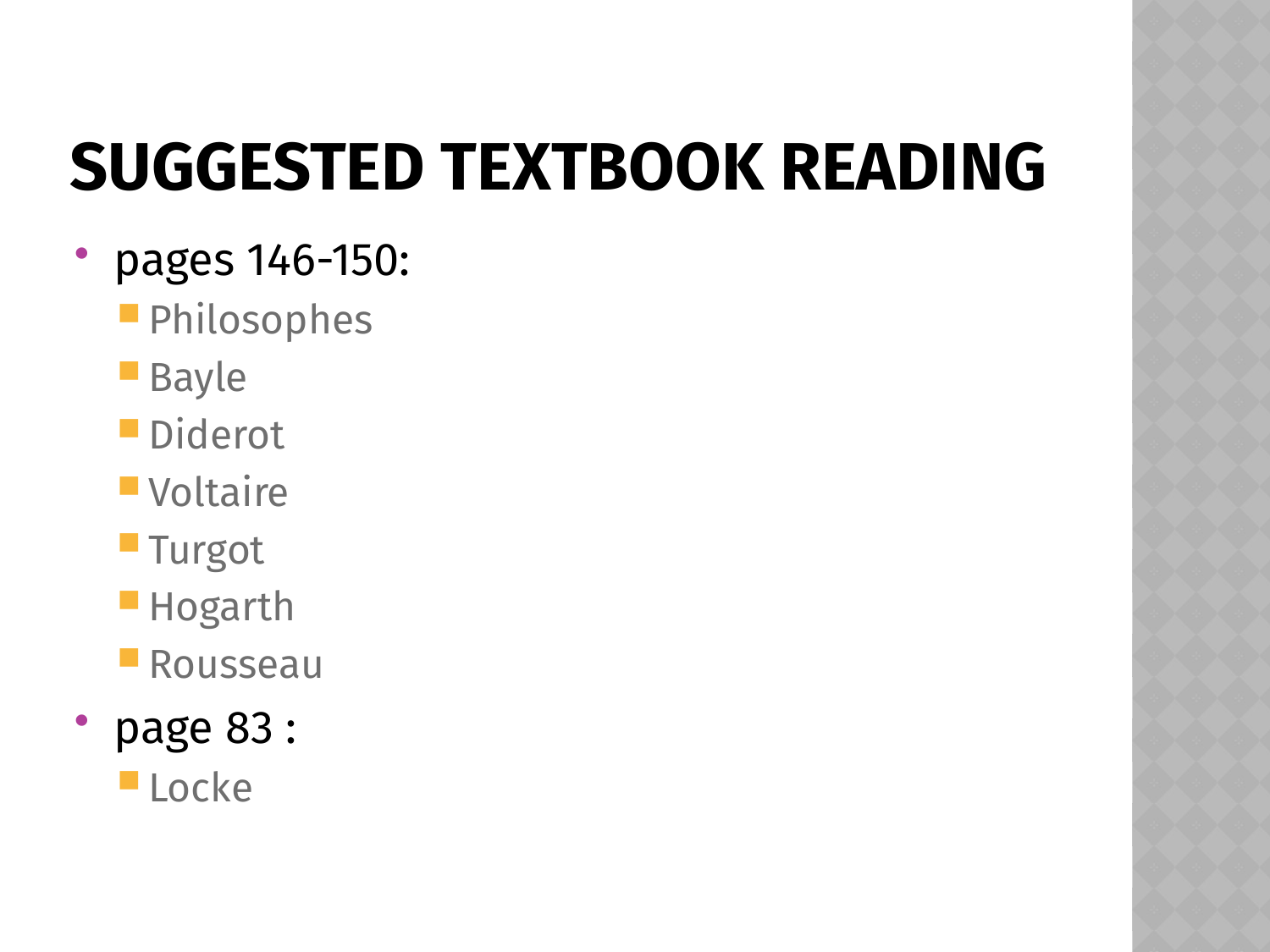

# Suggested textbook reading
pages 146-150:
Philosophes
Bayle
Diderot
Voltaire
Turgot
Hogarth
Rousseau
page 83 :
Locke